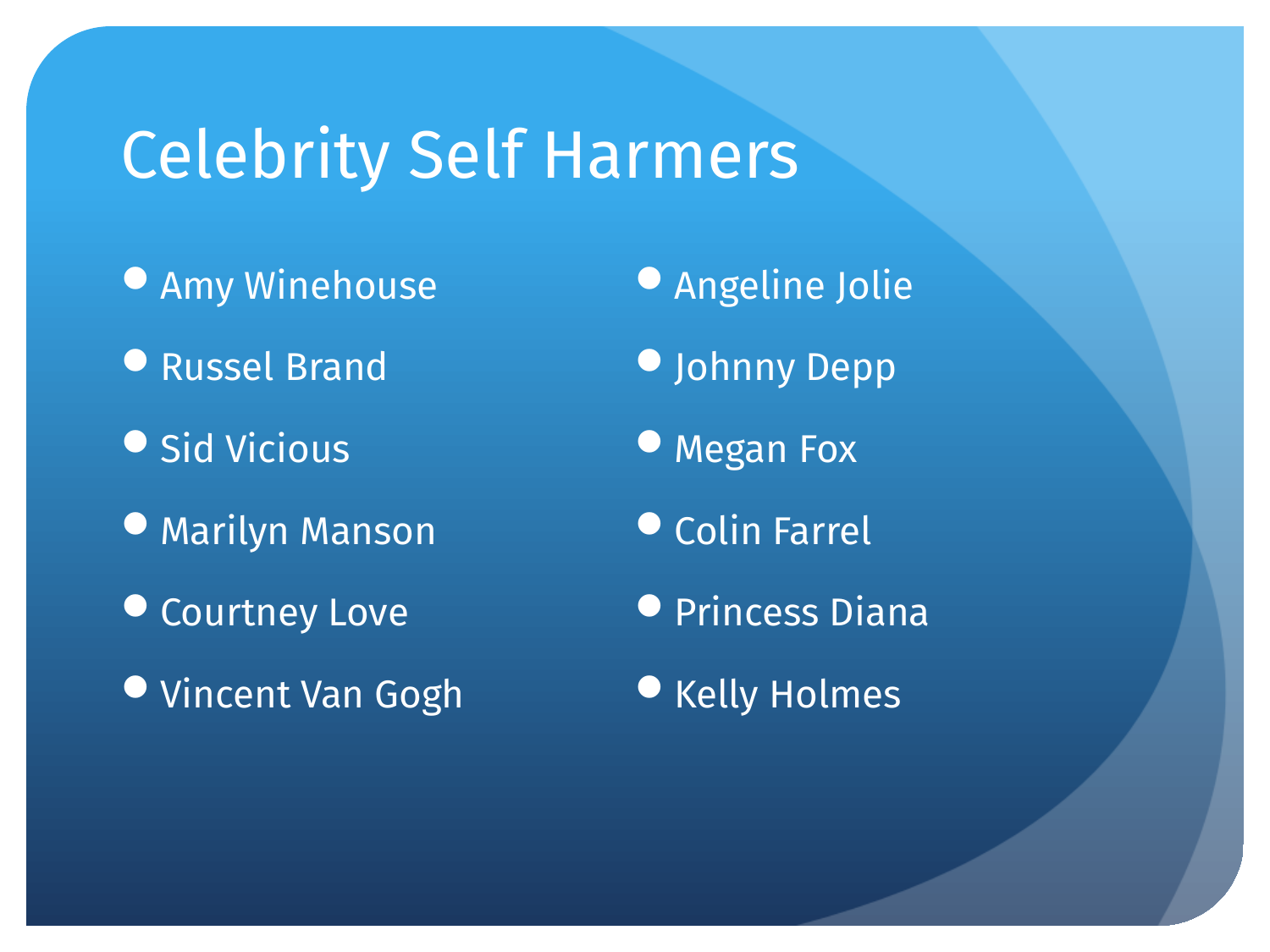

# Celebrity Self Harmers
Amy Winehouse
Russel Brand
Sid Vicious
Marilyn Manson
Courtney Love
Vincent Van Gogh

Angeline Jolie
Johnny Depp
Megan Fox
Colin Farrel
Princess Diana
Kelly Holmes